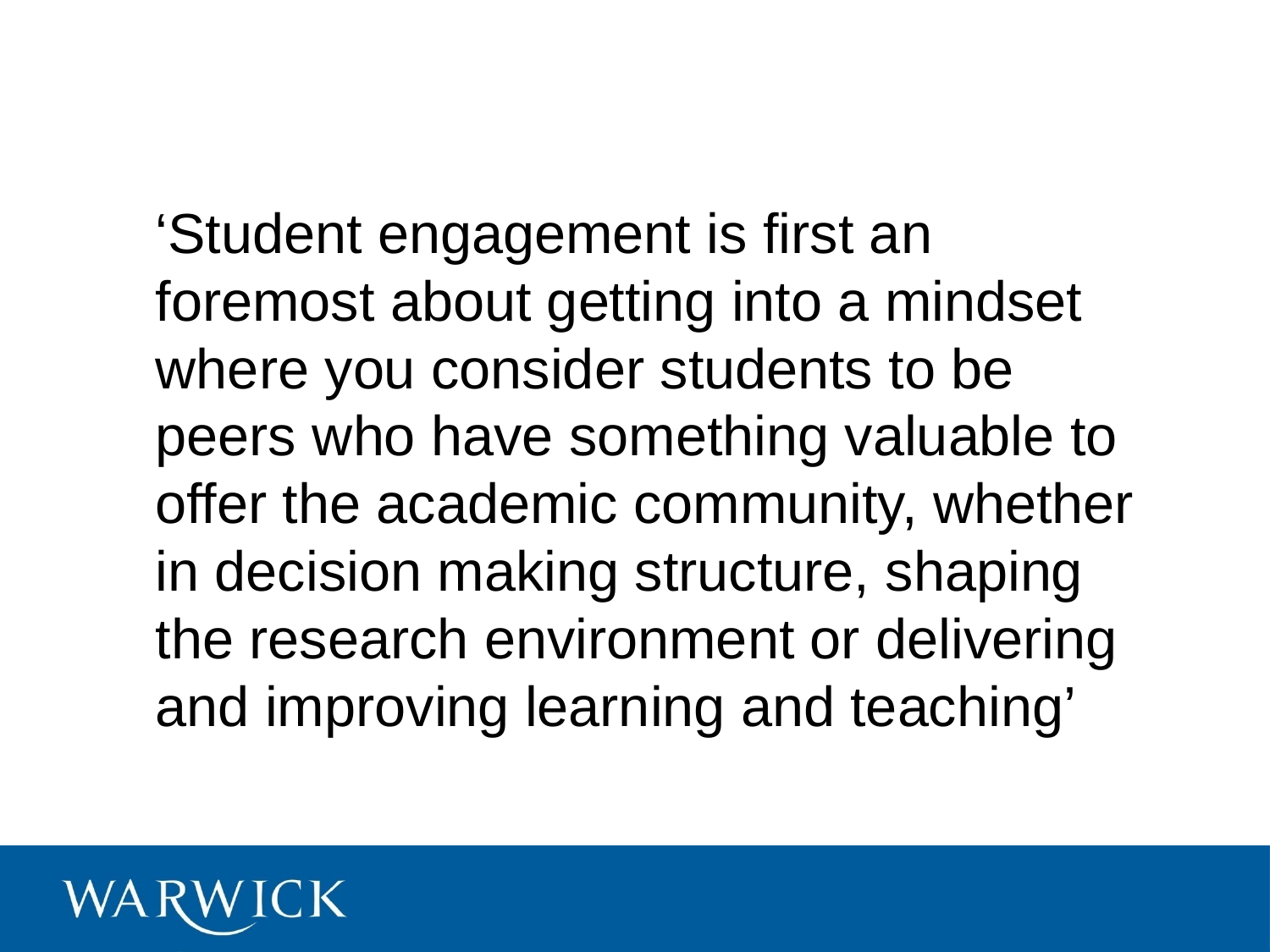

#
	‘Student engagement is first an foremost about getting into a mindset where you consider students to be peers who have something valuable to offer the academic community, whether in decision making structure, shaping the research environment or delivering and improving learning and teaching’